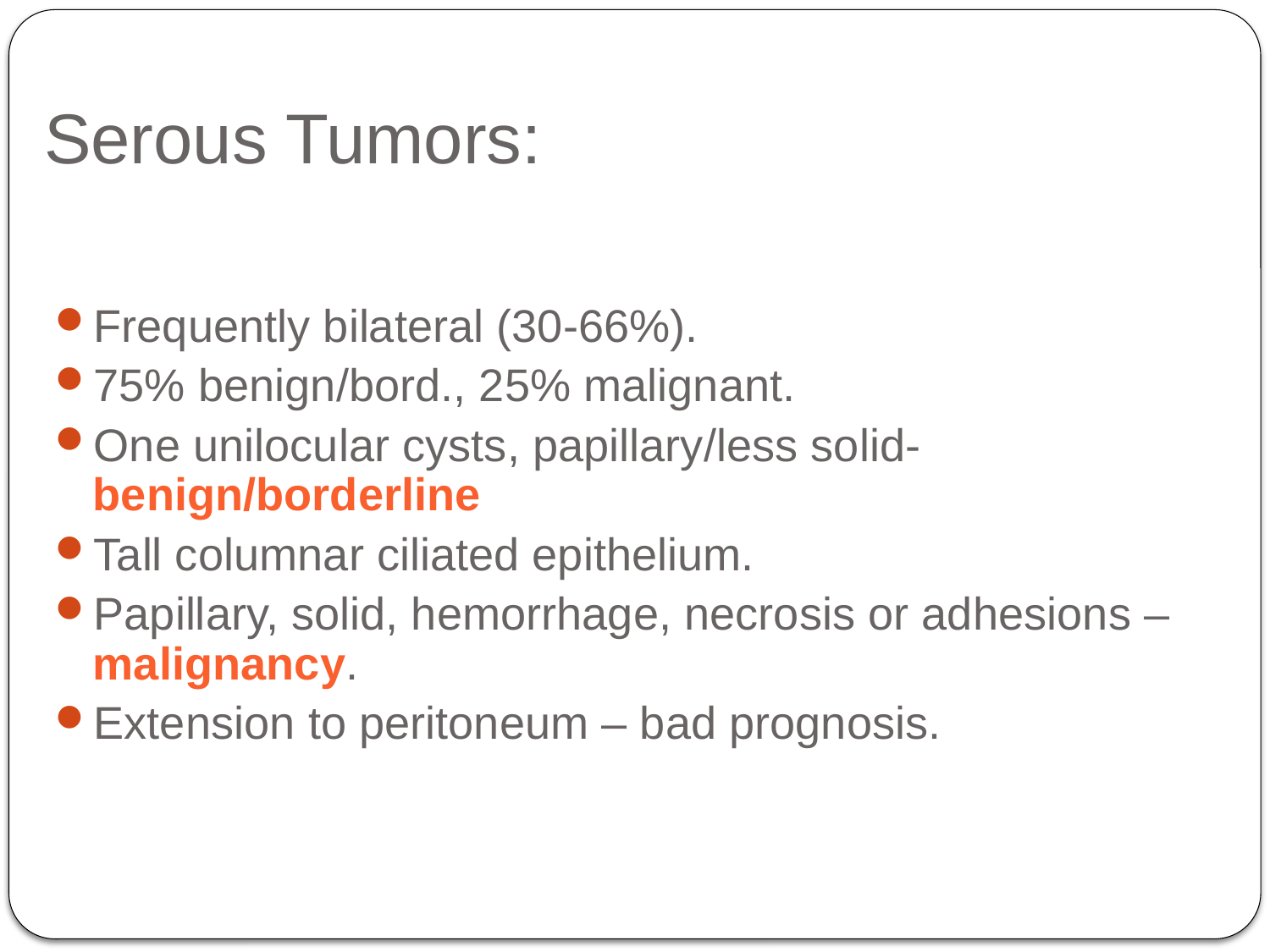

# Serous Tumors:
Frequently bilateral (30-66%).
75% benign/bord., 25% malignant.
One unilocular cysts, papillary/less solid- benign/borderline
Tall columnar ciliated epithelium.
Papillary, solid, hemorrhage, necrosis or adhesions – malignancy.
Extension to peritoneum – bad prognosis.